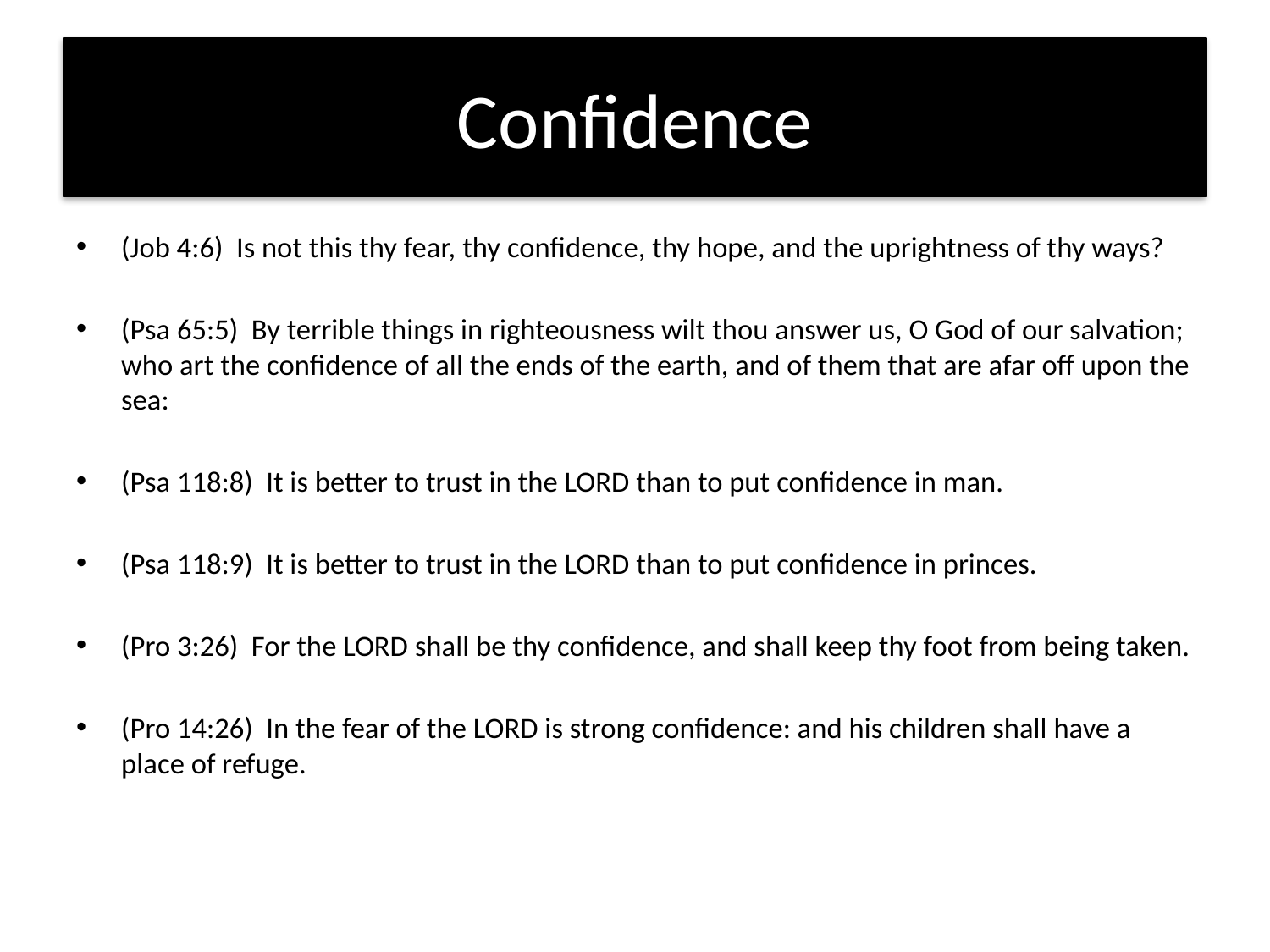

# Confidence
(Job 4:6)  Is not this thy fear, thy confidence, thy hope, and the uprightness of thy ways?

(Psa 65:5)  By terrible things in righteousness wilt thou answer us, O God of our salvation; who art the confidence of all the ends of the earth, and of them that are afar off upon the sea:

(Psa 118:8)  It is better to trust in the LORD than to put confidence in man.

(Psa 118:9)  It is better to trust in the LORD than to put confidence in princes.

(Pro 3:26)  For the LORD shall be thy confidence, and shall keep thy foot from being taken.

(Pro 14:26)  In the fear of the LORD is strong confidence: and his children shall have a place of refuge.